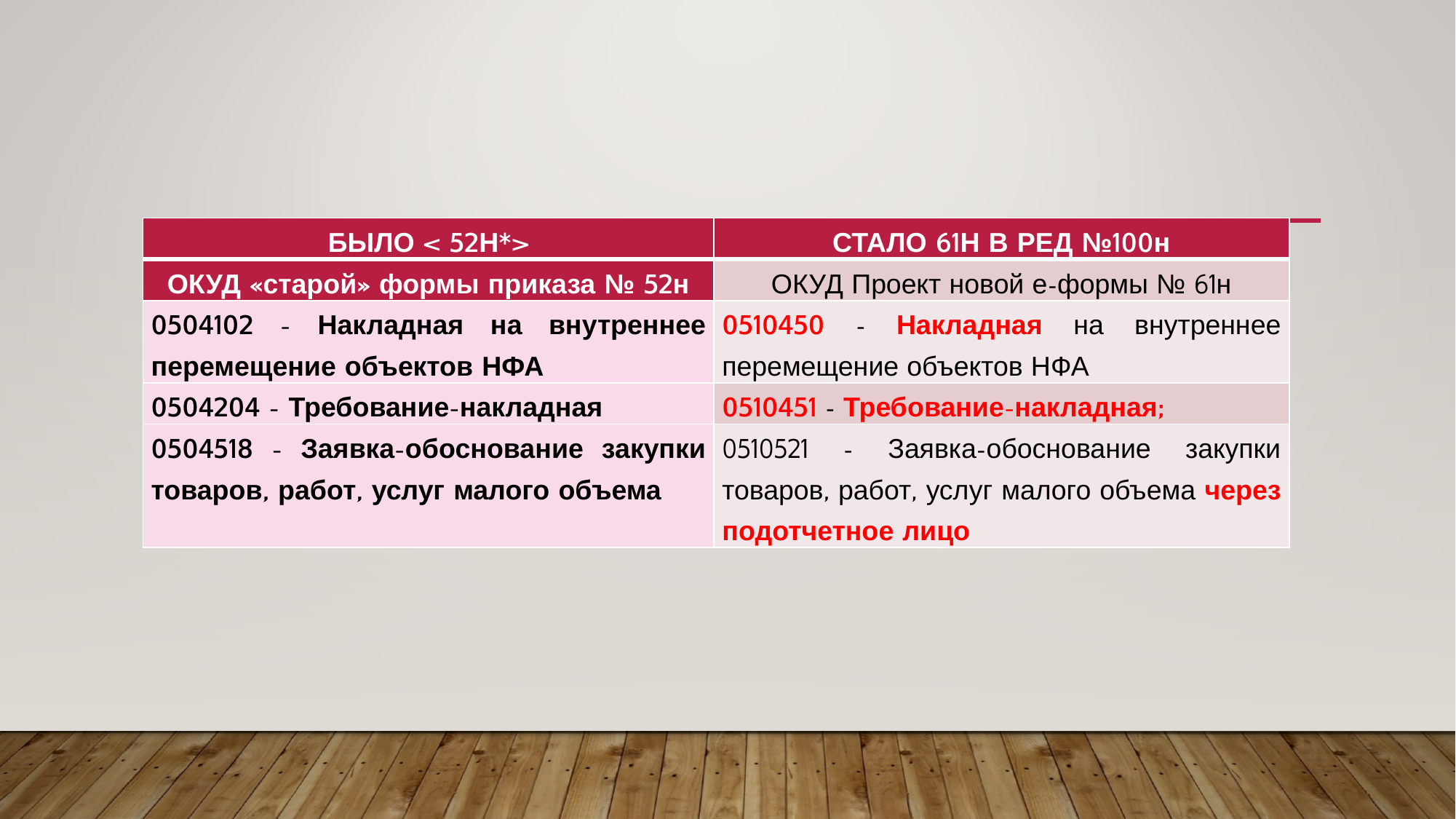

| БЫЛО < 52Н\*> | СТАЛО 61Н В РЕД №100н |
| --- | --- |
| ОКУД «старой» формы приказа № 52н | ОКУД Проект новой е-формы № 61н |
| 0504102 - Накладная на внутреннее перемещение объектов НФА | 0510450 - Накладная на внутреннее перемещение объектов НФА |
| 0504204 - Требование-накладная | 0510451 - Требование-накладная; |
| 0504518 - Заявка-обоснование закупки товаров, работ, услуг малого объема | 0510521 - Заявка-обоснование закупки товаров, работ, услуг малого объема через подотчетное лицо |